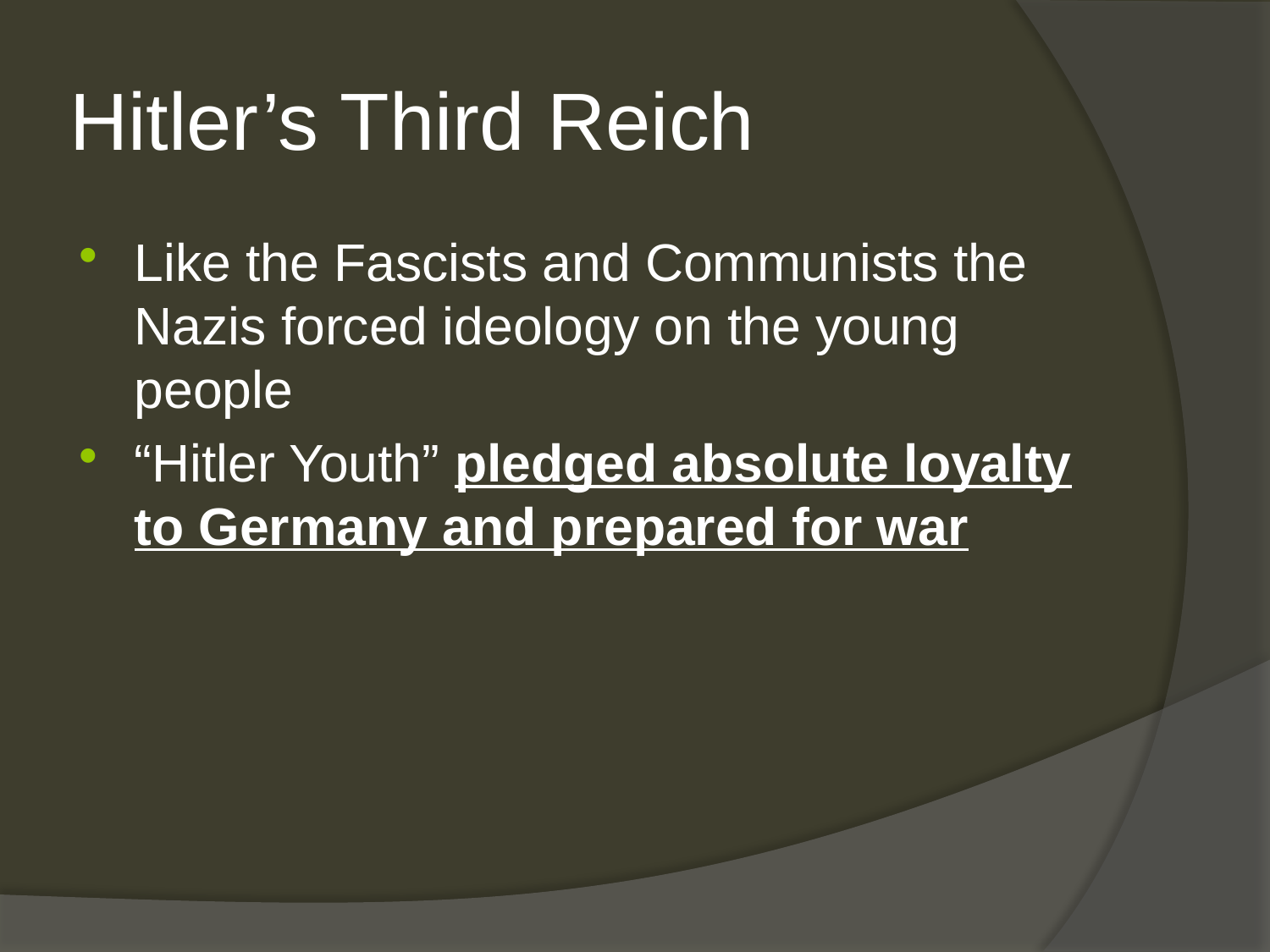

# Hitler’s Third Reich
Like the Fascists and Communists the Nazis forced ideology on the young people
“Hitler Youth” pledged absolute loyalty to Germany and prepared for war